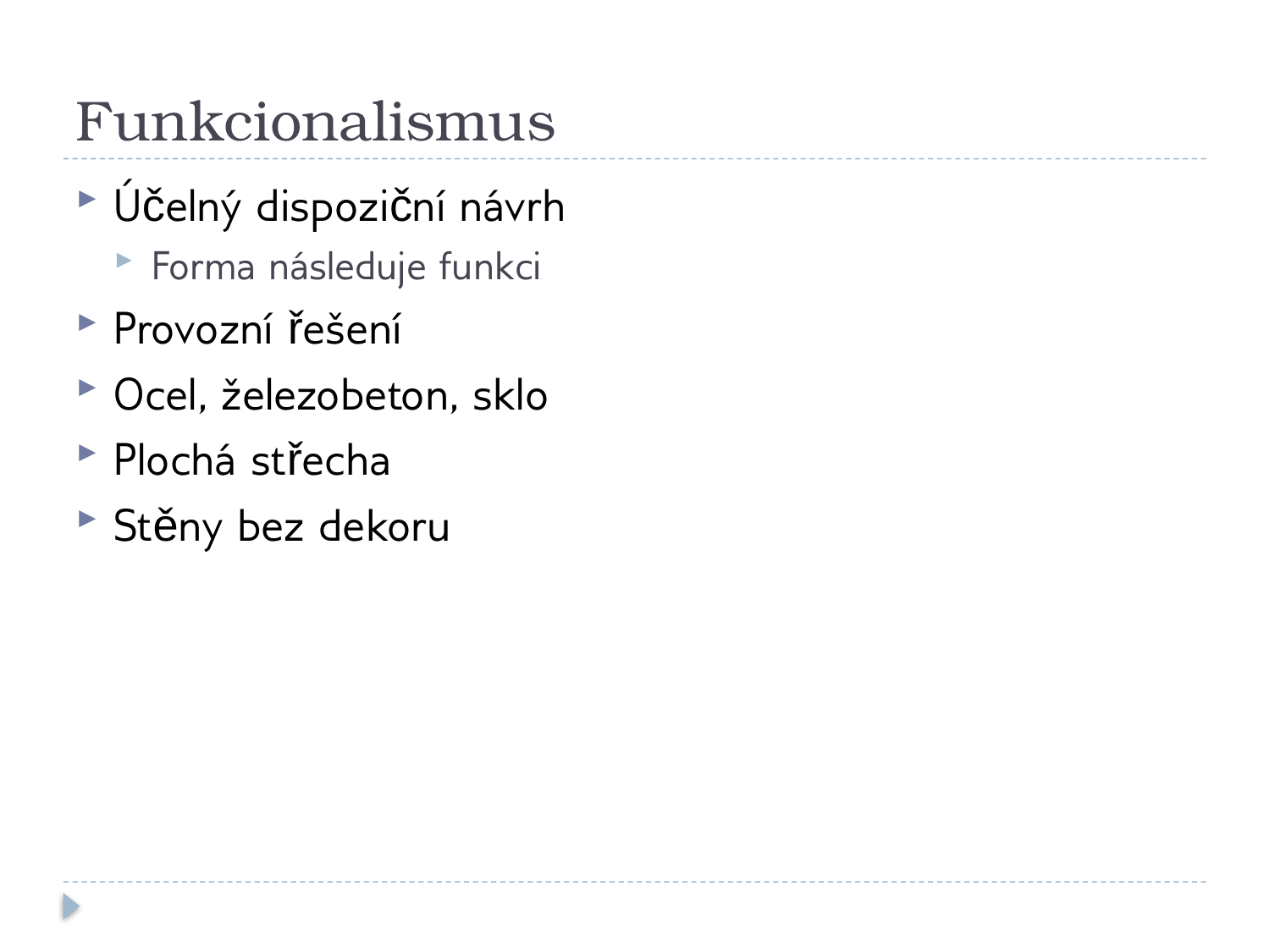

# Funkcionalismus
Účelný dispoziční návrh
Forma následuje funkci
Provozní řešení
Ocel, železobeton, sklo
Plochá střecha
Stěny bez dekoru